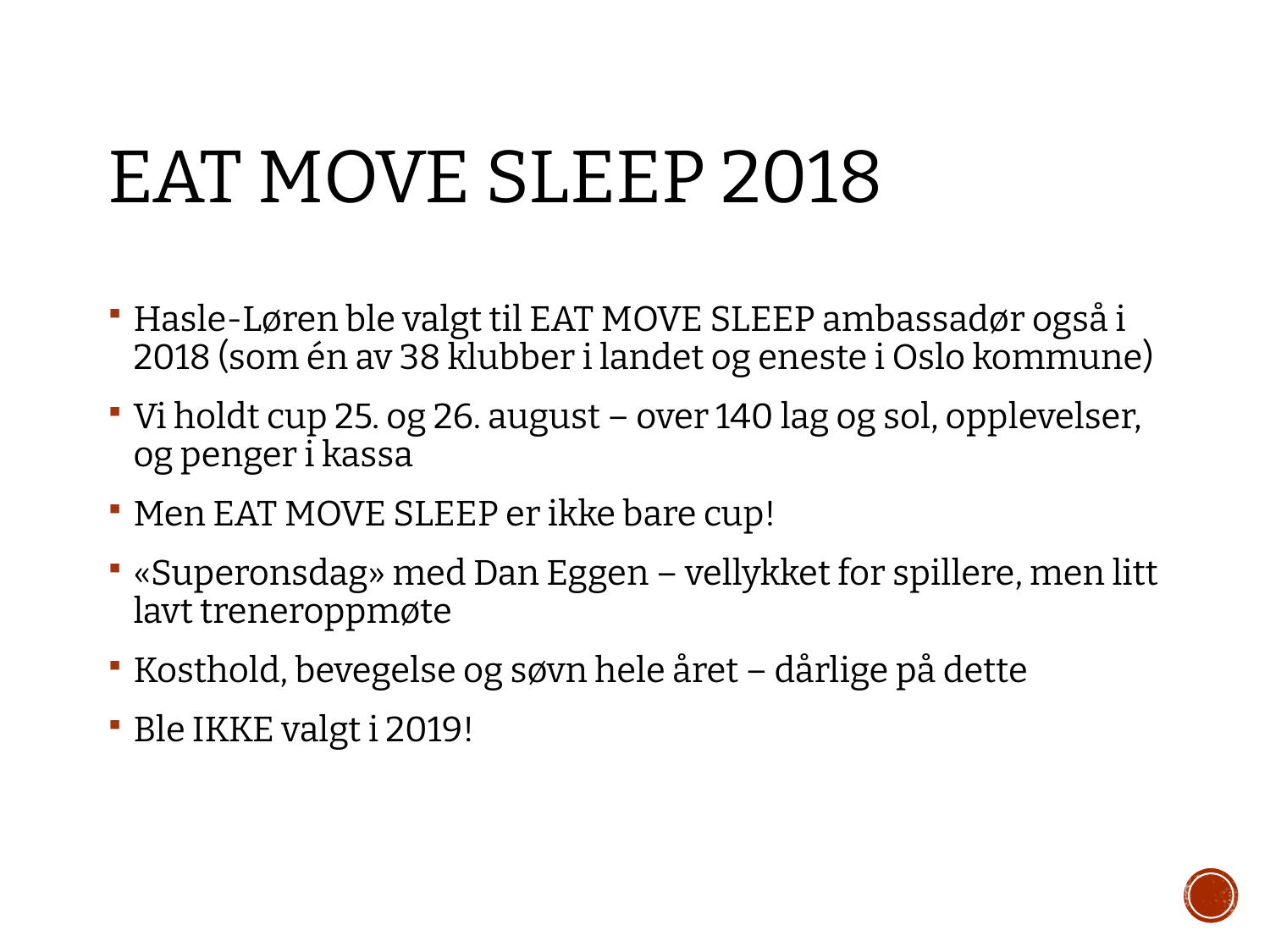

# EAT MOVE SLEEP 2018
Hasle-Løren ble valgt til EAT MOVE SLEEP ambassadør også i 2018 (som én av 38 klubber i landet og eneste i Oslo kommune)
Vi holdt cup 25. og 26. august – over 140 lag og sol, opplevelser, og penger i kassa
Men EAT MOVE SLEEP er ikke bare cup!
«Superonsdag» med Dan Eggen – vellykket for spillere, men litt lavt treneroppmøte
Kosthold, bevegelse og søvn hele året – dårlige på dette
Ble IKKE valgt i 2019!